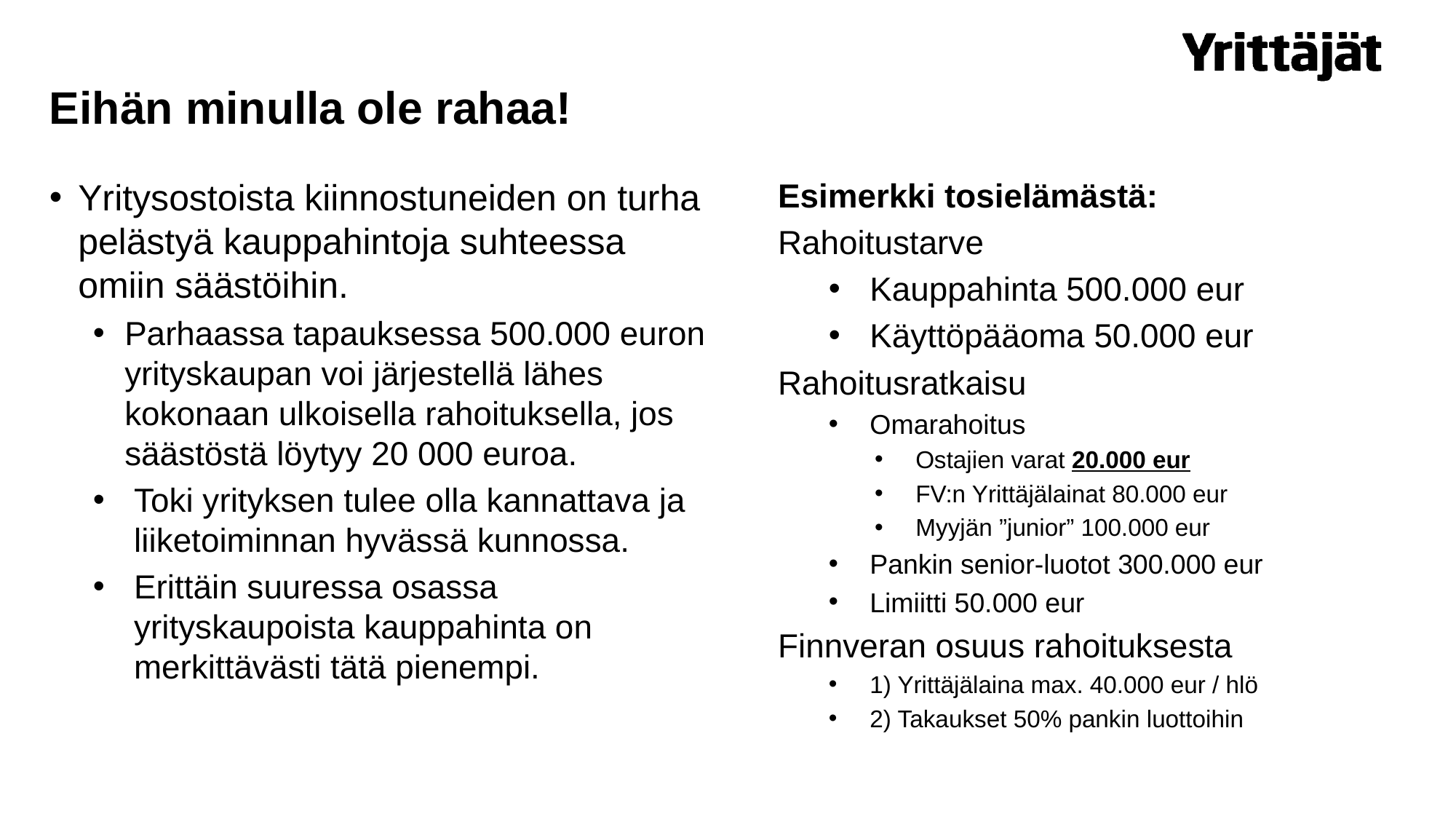

# Eihän minulla ole rahaa!
Yritysostoista kiinnostuneiden on turha pelästyä kauppahintoja suhteessa omiin säästöihin.
Parhaassa tapauksessa 500.000 euron yrityskaupan voi järjestellä lähes kokonaan ulkoisella rahoituksella, jos säästöstä löytyy 20 000 euroa.
Toki yrityksen tulee olla kannattava ja liiketoiminnan hyvässä kunnossa.
Erittäin suuressa osassa yrityskaupoista kauppahinta on merkittävästi tätä pienempi.

Esimerkki tosielämästä:
Rahoitustarve
Kauppahinta 500.000 eur
Käyttöpääoma 50.000 eur
Rahoitusratkaisu
Omarahoitus
Ostajien varat 20.000 eur
FV:n Yrittäjälainat 80.000 eur
Myyjän ”junior” 100.000 eur
Pankin senior-luotot 300.000 eur
Limiitti 50.000 eur
Finnveran osuus rahoituksesta
1) Yrittäjälaina max. 40.000 eur / hlö
2) Takaukset 50% pankin luottoihin